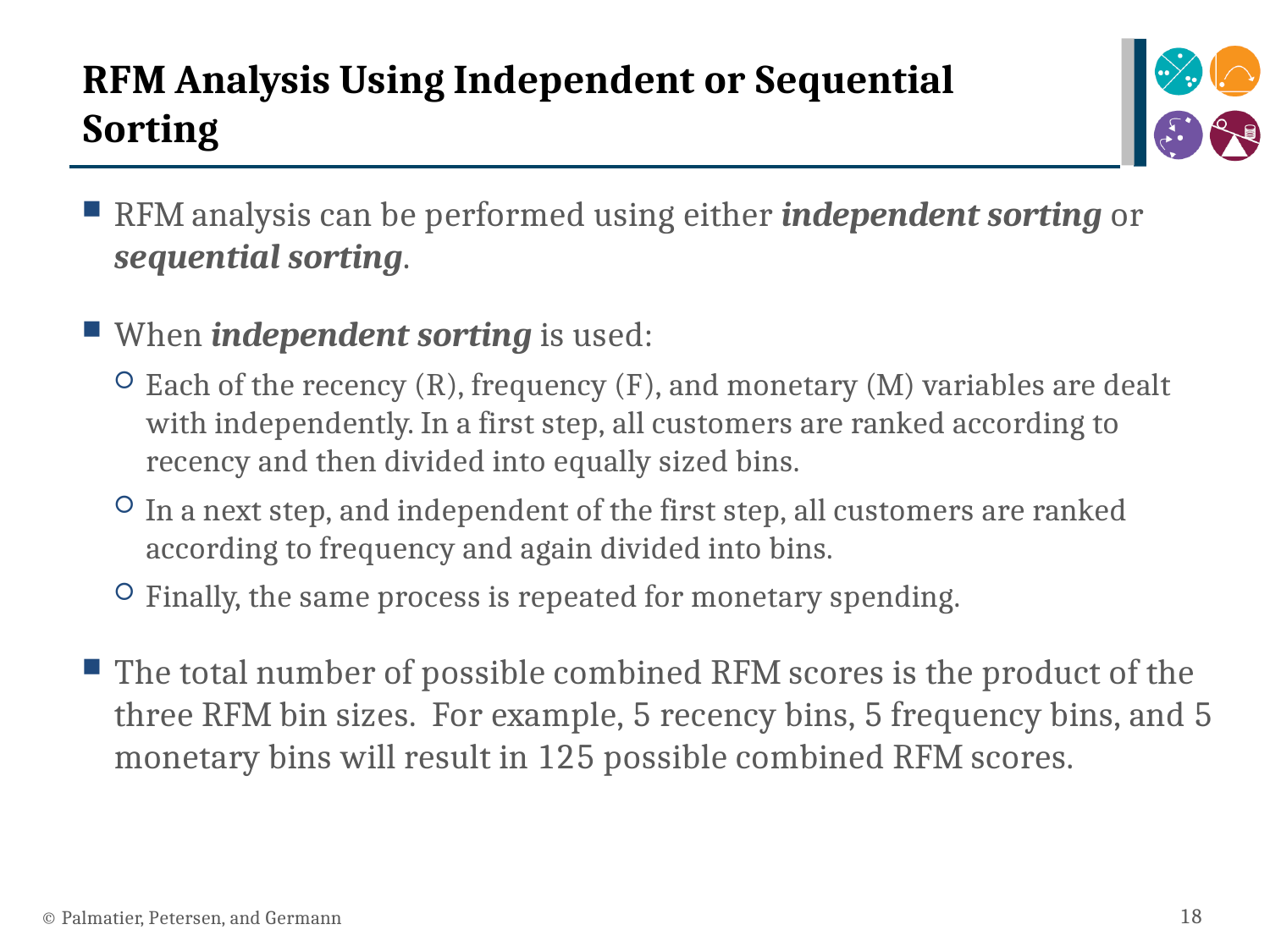

# RFM Analysis Using Independent or Sequential Sorting
RFM analysis can be performed using either independent sorting or sequential sorting.
When independent sorting is used:
Each of the recency (R), frequency (F), and monetary (M) variables are dealt with independently. In a first step, all customers are ranked according to recency and then divided into equally sized bins.
In a next step, and independent of the first step, all customers are ranked according to frequency and again divided into bins.
Finally, the same process is repeated for monetary spending.
The total number of possible combined RFM scores is the product of the three RFM bin sizes.  For example, 5 recency bins, 5 frequency bins, and 5 monetary bins will result in 125 possible combined RFM scores.
© Palmatier, Petersen, and Germann
18